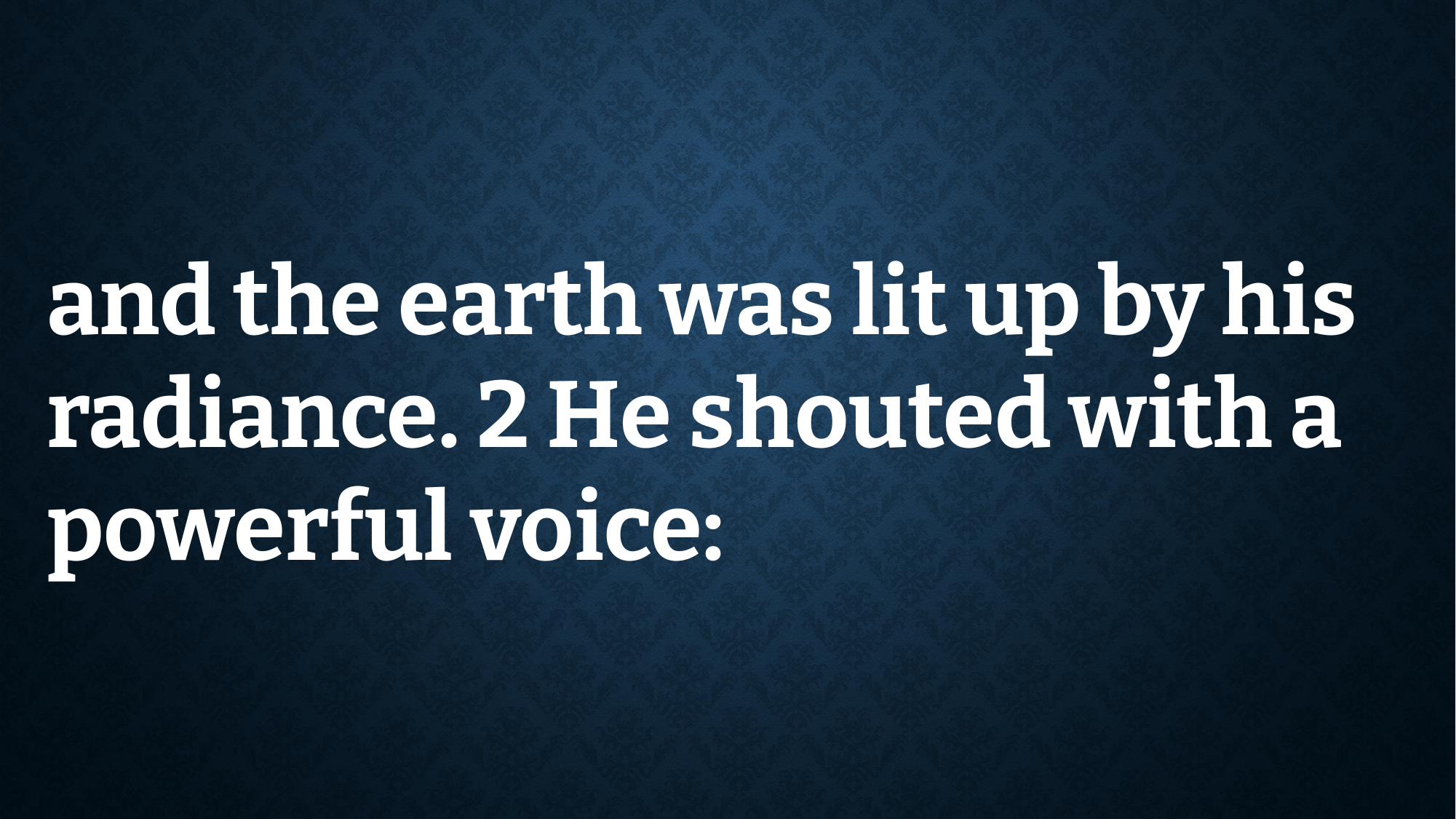

and the earth was lit up by his radiance. 2 He shouted with a powerful voice: